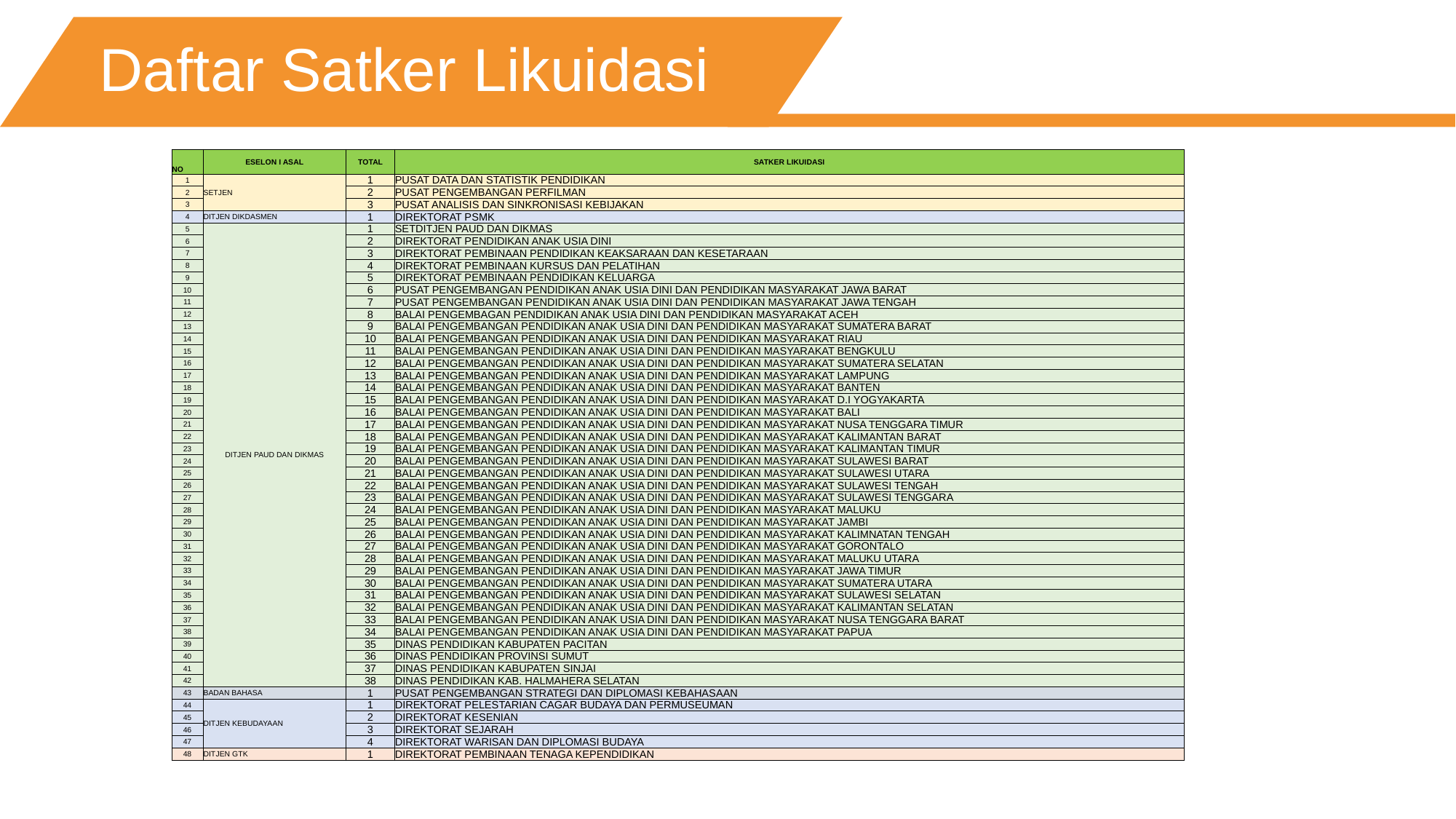

Daftar Satker Likuidasi
| NO | ESELON I ASAL | TOTAL | SATKER LIKUIDASI |
| --- | --- | --- | --- |
| 1 | SETJEN | 1 | PUSAT DATA DAN STATISTIK PENDIDIKAN |
| 2 |  | 2 | PUSAT PENGEMBANGAN PERFILMAN |
| 3 |  | 3 | PUSAT ANALISIS DAN SINKRONISASI KEBIJAKAN |
| 4 | DITJEN DIKDASMEN | 1 | DIREKTORAT PSMK |
| 5 | DITJEN PAUD DAN DIKMAS | 1 | SETDITJEN PAUD DAN DIKMAS |
| 6 |  | 2 | DIREKTORAT PENDIDIKAN ANAK USIA DINI |
| 7 |  | 3 | DIREKTORAT PEMBINAAN PENDIDIKAN KEAKSARAAN DAN KESETARAAN |
| 8 |  | 4 | DIREKTORAT PEMBINAAN KURSUS DAN PELATIHAN |
| 9 |  | 5 | DIREKTORAT PEMBINAAN PENDIDIKAN KELUARGA |
| 10 |  | 6 | PUSAT PENGEMBANGAN PENDIDIKAN ANAK USIA DINI DAN PENDIDIKAN MASYARAKAT JAWA BARAT |
| 11 |  | 7 | PUSAT PENGEMBANGAN PENDIDIKAN ANAK USIA DINI DAN PENDIDIKAN MASYARAKAT JAWA TENGAH |
| 12 |  | 8 | BALAI PENGEMBAGAN PENDIDIKAN ANAK USIA DINI DAN PENDIDIKAN MASYARAKAT ACEH |
| 13 |  | 9 | BALAI PENGEMBANGAN PENDIDIKAN ANAK USIA DINI DAN PENDIDIKAN MASYARAKAT SUMATERA BARAT |
| 14 |  | 10 | BALAI PENGEMBANGAN PENDIDIKAN ANAK USIA DINI DAN PENDIDIKAN MASYARAKAT RIAU |
| 15 |  | 11 | BALAI PENGEMBANGAN PENDIDIKAN ANAK USIA DINI DAN PENDIDIKAN MASYARAKAT BENGKULU |
| 16 |  | 12 | BALAI PENGEMBANGAN PENDIDIKAN ANAK USIA DINI DAN PENDIDIKAN MASYARAKAT SUMATERA SELATAN |
| 17 |  | 13 | BALAI PENGEMBANGAN PENDIDIKAN ANAK USIA DINI DAN PENDIDIKAN MASYARAKAT LAMPUNG |
| 18 |  | 14 | BALAI PENGEMBANGAN PENDIDIKAN ANAK USIA DINI DAN PENDIDIKAN MASYARAKAT BANTEN |
| 19 |  | 15 | BALAI PENGEMBANGAN PENDIDIKAN ANAK USIA DINI DAN PENDIDIKAN MASYARAKAT D.I YOGYAKARTA |
| 20 |  | 16 | BALAI PENGEMBANGAN PENDIDIKAN ANAK USIA DINI DAN PENDIDIKAN MASYARAKAT BALI |
| 21 |  | 17 | BALAI PENGEMBANGAN PENDIDIKAN ANAK USIA DINI DAN PENDIDIKAN MASYARAKAT NUSA TENGGARA TIMUR |
| 22 |  | 18 | BALAI PENGEMBANGAN PENDIDIKAN ANAK USIA DINI DAN PENDIDIKAN MASYARAKAT KALIMANTAN BARAT |
| 23 |  | 19 | BALAI PENGEMBANGAN PENDIDIKAN ANAK USIA DINI DAN PENDIDIKAN MASYARAKAT KALIMANTAN TIMUR |
| 24 |  | 20 | BALAI PENGEMBANGAN PENDIDIKAN ANAK USIA DINI DAN PENDIDIKAN MASYARAKAT SULAWESI BARAT |
| 25 |  | 21 | BALAI PENGEMBANGAN PENDIDIKAN ANAK USIA DINI DAN PENDIDIKAN MASYARAKAT SULAWESI UTARA |
| 26 |  | 22 | BALAI PENGEMBANGAN PENDIDIKAN ANAK USIA DINI DAN PENDIDIKAN MASYARAKAT SULAWESI TENGAH |
| 27 |  | 23 | BALAI PENGEMBANGAN PENDIDIKAN ANAK USIA DINI DAN PENDIDIKAN MASYARAKAT SULAWESI TENGGARA |
| 28 |  | 24 | BALAI PENGEMBANGAN PENDIDIKAN ANAK USIA DINI DAN PENDIDIKAN MASYARAKAT MALUKU |
| 29 |  | 25 | BALAI PENGEMBANGAN PENDIDIKAN ANAK USIA DINI DAN PENDIDIKAN MASYARAKAT JAMBI |
| 30 |  | 26 | BALAI PENGEMBANGAN PENDIDIKAN ANAK USIA DINI DAN PENDIDIKAN MASYARAKAT KALIMNATAN TENGAH |
| 31 |  | 27 | BALAI PENGEMBANGAN PENDIDIKAN ANAK USIA DINI DAN PENDIDIKAN MASYARAKAT GORONTALO |
| 32 |  | 28 | BALAI PENGEMBANGAN PENDIDIKAN ANAK USIA DINI DAN PENDIDIKAN MASYARAKAT MALUKU UTARA |
| 33 |  | 29 | BALAI PENGEMBANGAN PENDIDIKAN ANAK USIA DINI DAN PENDIDIKAN MASYARAKAT JAWA TIMUR |
| 34 |  | 30 | BALAI PENGEMBANGAN PENDIDIKAN ANAK USIA DINI DAN PENDIDIKAN MASYARAKAT SUMATERA UTARA |
| 35 |  | 31 | BALAI PENGEMBANGAN PENDIDIKAN ANAK USIA DINI DAN PENDIDIKAN MASYARAKAT SULAWESI SELATAN |
| 36 |  | 32 | BALAI PENGEMBANGAN PENDIDIKAN ANAK USIA DINI DAN PENDIDIKAN MASYARAKAT KALIMANTAN SELATAN |
| 37 |  | 33 | BALAI PENGEMBANGAN PENDIDIKAN ANAK USIA DINI DAN PENDIDIKAN MASYARAKAT NUSA TENGGARA BARAT |
| 38 |  | 34 | BALAI PENGEMBANGAN PENDIDIKAN ANAK USIA DINI DAN PENDIDIKAN MASYARAKAT PAPUA |
| 39 |  | 35 | DINAS PENDIDIKAN KABUPATEN PACITAN |
| 40 |  | 36 | DINAS PENDIDIKAN PROVINSI SUMUT |
| 41 |  | 37 | DINAS PENDIDIKAN KABUPATEN SINJAI |
| 42 |  | 38 | DINAS PENDIDIKAN KAB. HALMAHERA SELATAN |
| 43 | BADAN BAHASA | 1 | PUSAT PENGEMBANGAN STRATEGI DAN DIPLOMASI KEBAHASAAN |
| 44 | DITJEN KEBUDAYAAN | 1 | DIREKTORAT PELESTARIAN CAGAR BUDAYA DAN PERMUSEUMAN |
| 45 |  | 2 | DIREKTORAT KESENIAN |
| 46 |  | 3 | DIREKTORAT SEJARAH |
| 47 |  | 4 | DIREKTORAT WARISAN DAN DIPLOMASI BUDAYA |
| 48 | DITJEN GTK | 1 | DIREKTORAT PEMBINAAN TENAGA KEPENDIDIKAN |